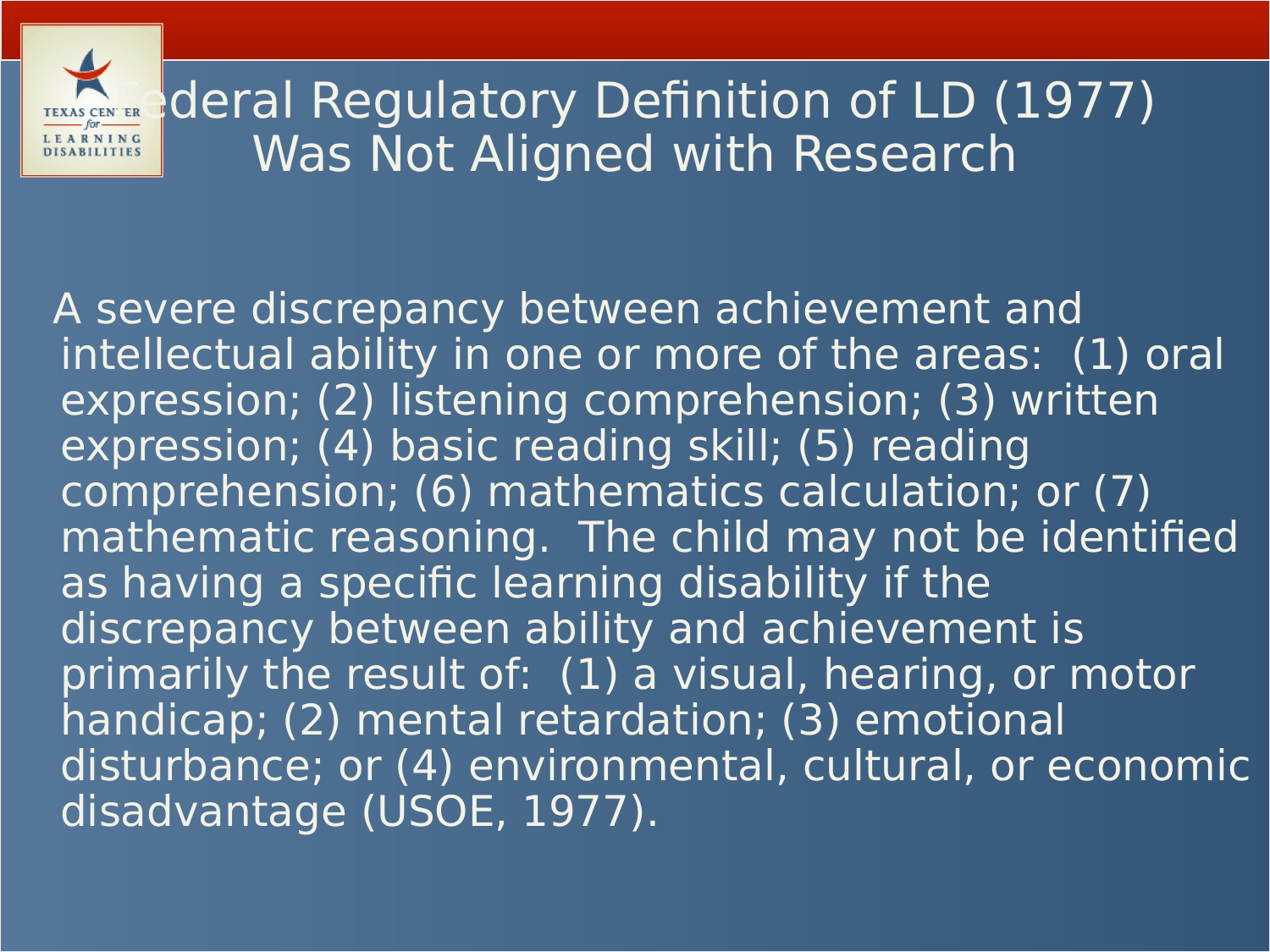

# Federal Regulatory Definition of LD (1977) Was Not Aligned with Research

   A severe discrepancy between achievement and intellectual ability in one or more of the areas:  (1) oral expression; (2) listening comprehension; (3) written expression; (4) basic reading skill; (5) reading comprehension; (6) mathematics calculation; or (7) mathematic reasoning.  The child may not be identified as having a specific learning disability if the discrepancy between ability and achievement is primarily the result of:  (1) a visual, hearing, or motor handicap; (2) mental retardation; (3) emotional disturbance; or (4) environmental, cultural, or economic disadvantage (USOE, 1977).